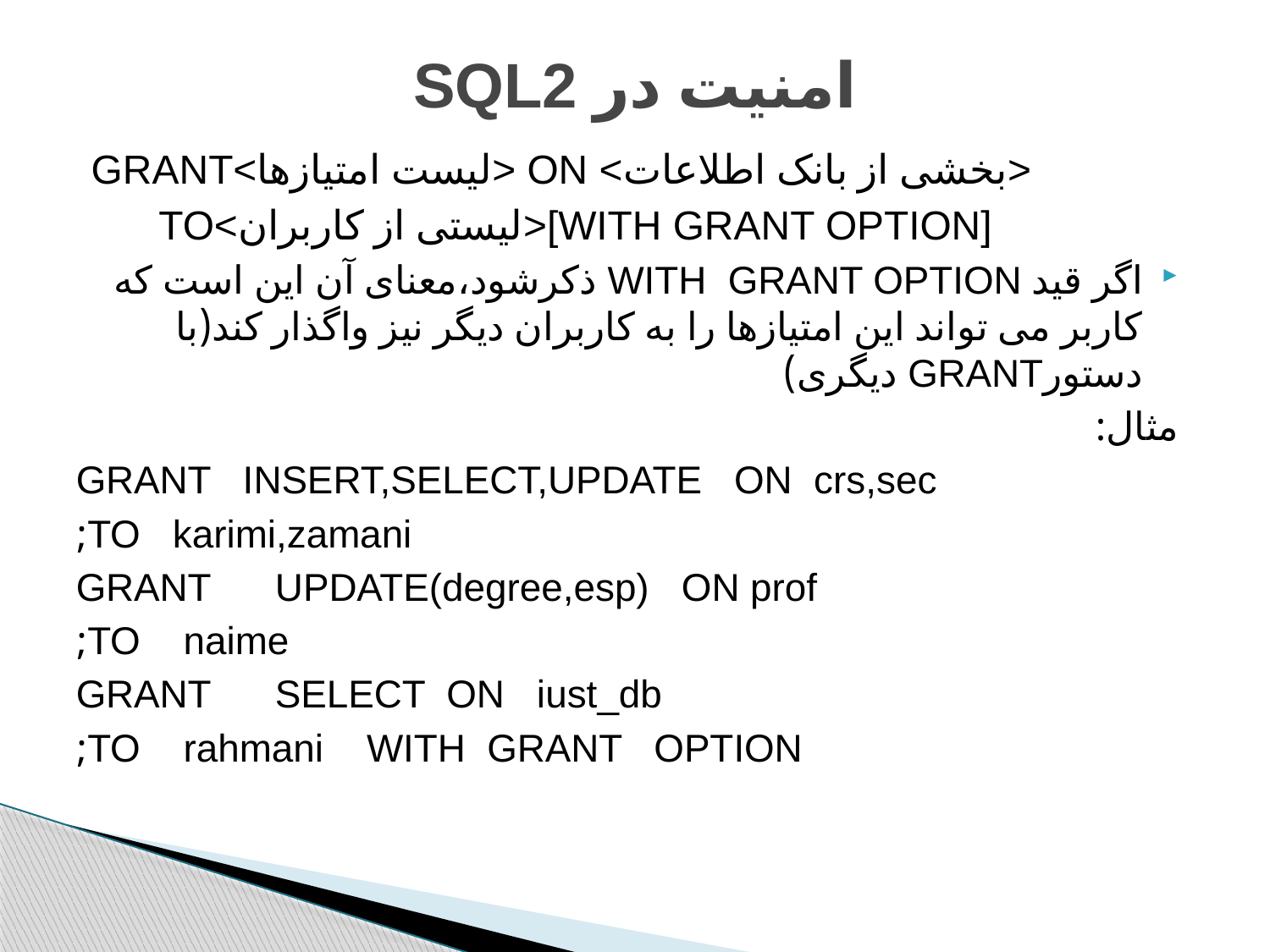

# امنیت در SQL2
GRANT<لیست امتیازها> ON <بخشی از بانک اطلاعات>
      TO<لیستی از کاربران>[WITH GRANT OPTION]
اگر قید WITH  GRANT OPTION ذکرشود،معنای آن این است که کاربر می تواند این امتیازها را به کاربران دیگر نیز واگذار کند(با دستورGRANT دیگری)
مثال:
GRANT   INSERT,SELECT,UPDATE   ON  crs,sec
       TO   karimi,zamani;
GRANT      UPDATE(degree,esp)   ON prof
        TO    naime;
GRANT      SELECT  ON   iust_db
         TO    rahmani    WITH  GRANT   OPTION;